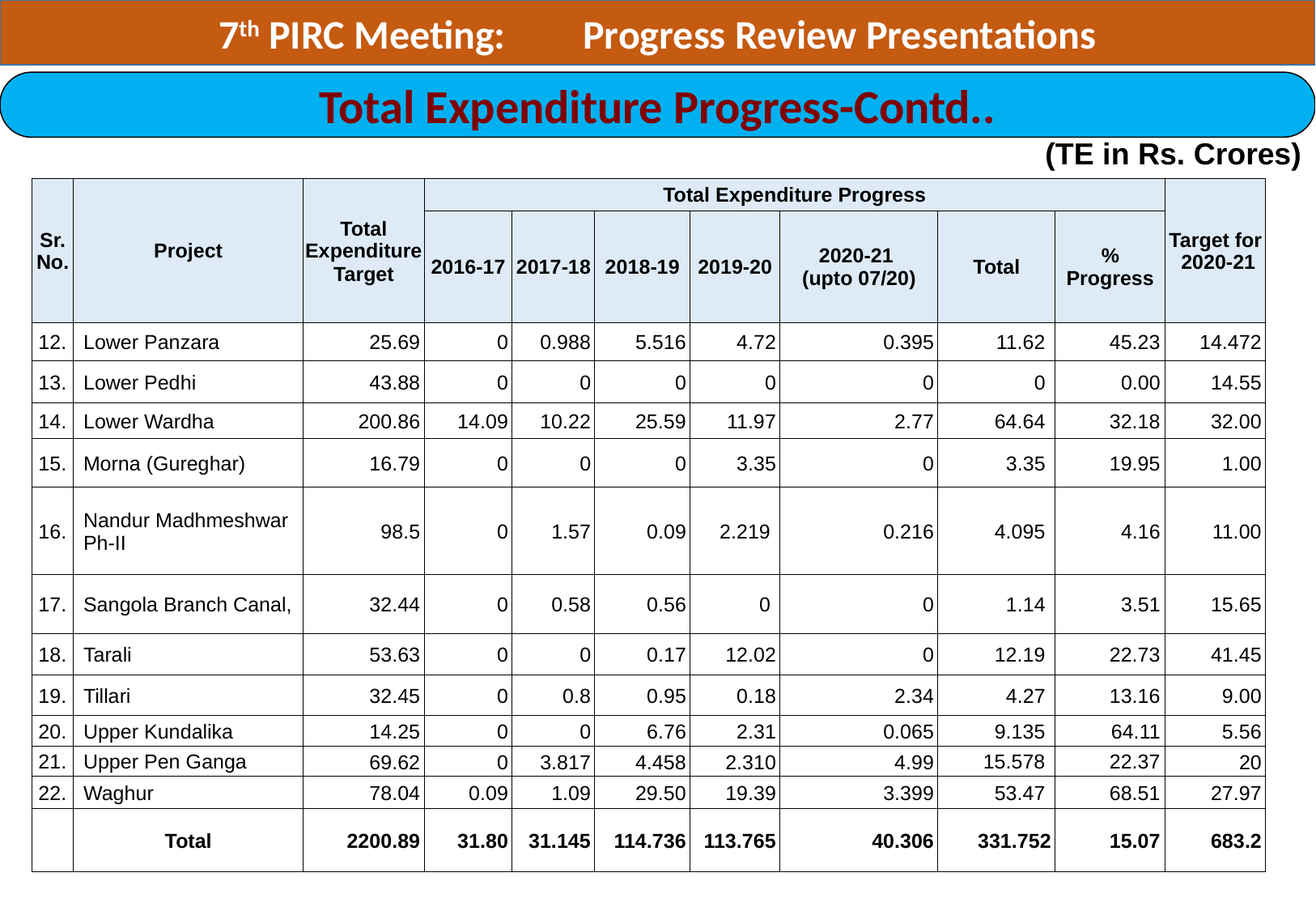

7th PIRC Meeting:	Progress Review Presentations
Total Expenditure Progress-Contd..
(TE in Rs. Crores)
| Sr. No. | Project | Total Expenditure Target | Total Expenditure Progress |  |  |  |  |  |  | Target for 2020-21 |
| --- | --- | --- | --- | --- | --- | --- | --- | --- | --- | --- |
|  |  |  | 2016-17 | 2017-18 | 2018-19 | 2019-20 | 2020-21 (upto 07/20) | Total | % Progress |  |
| 12. | Lower Panzara | 25.69 | 0 | 0.988 | 5.516 | 4.72 | 0.395 | 11.62 | 45.23 | 14.472 |
| 13. | Lower Pedhi | 43.88 | 0 | 0 | 0 | 0 | 0 | 0 | 0.00 | 14.55 |
| 14. | Lower Wardha | 200.86 | 14.09 | 10.22 | 25.59 | 11.97 | 2.77 | 64.64 | 32.18 | 32.00 |
| 15. | Morna (Gureghar) | 16.79 | 0 | 0 | 0 | 3.35 | 0 | 3.35 | 19.95 | 1.00 |
| 16. | Nandur Madhmeshwar Ph-II | 98.5 | 0 | 1.57 | 0.09 | 2.219 | 0.216 | 4.095 | 4.16 | 11.00 |
| 17. | Sangola Branch Canal, | 32.44 | 0 | 0.58 | 0.56 | 0 | 0 | 1.14 | 3.51 | 15.65 |
| 18. | Tarali | 53.63 | 0 | 0 | 0.17 | 12.02 | 0 | 12.19 | 22.73 | 41.45 |
| 19. | Tillari | 32.45 | 0 | 0.8 | 0.95 | 0.18 | 2.34 | 4.27 | 13.16 | 9.00 |
| 20. | Upper Kundalika | 14.25 | 0 | 0 | 6.76 | 2.31 | 0.065 | 9.135 | 64.11 | 5.56 |
| 21. | Upper Pen Ganga | 69.62 | 0 | 3.817 | 4.458 | 2.310 | 4.99 | 15.578 | 22.37 | 20 |
| 22. | Waghur | 78.04 | 0.09 | 1.09 | 29.50 | 19.39 | 3.399 | 53.47 | 68.51 | 27.97 |
|  | Total | 2200.89 | 31.80 | 31.145 | 114.736 | 113.765 | 40.306 | 331.752 | 15.07 | 683.2 |